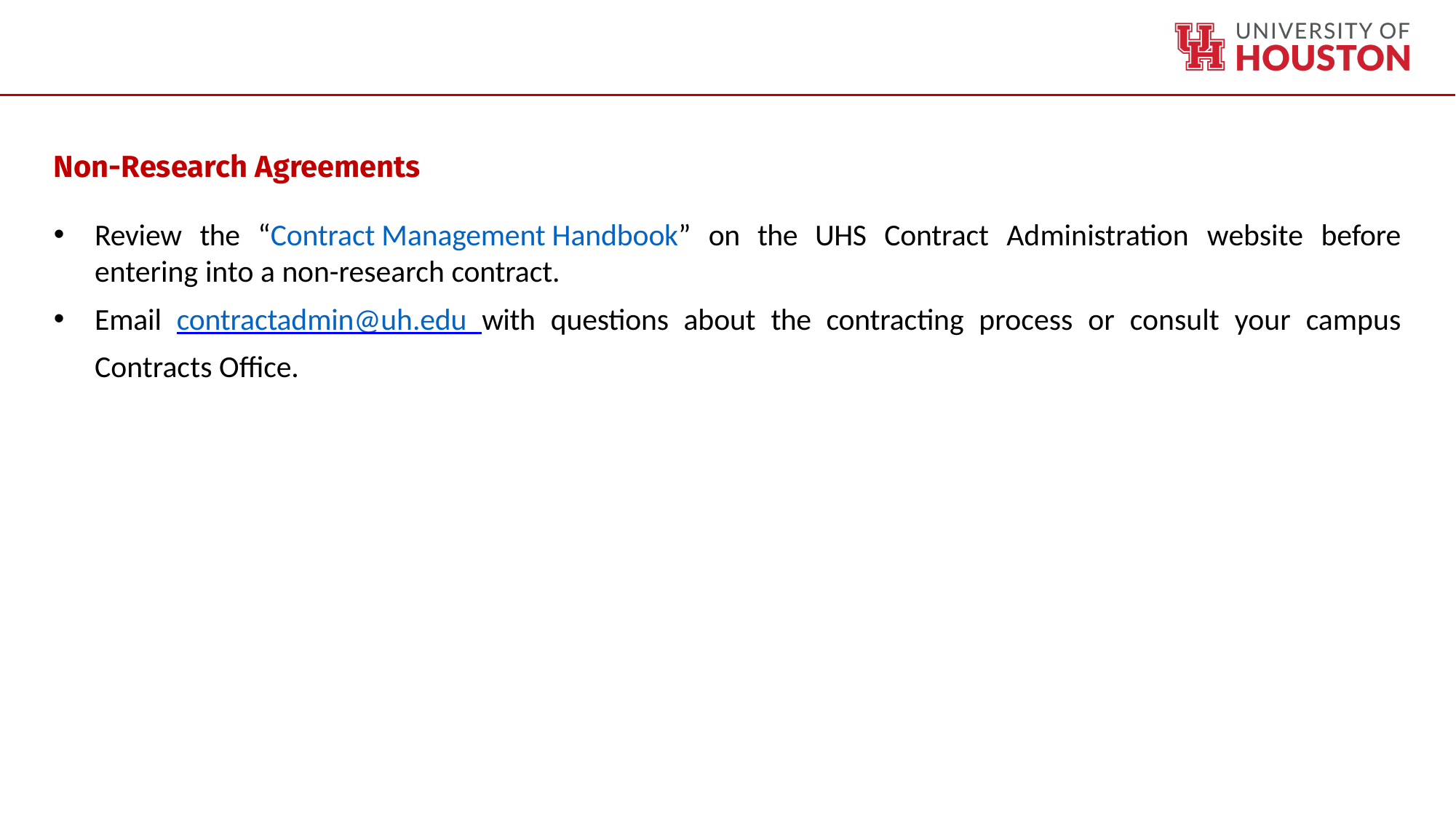

Non-Research Agreements
Review the “Contract Management Handbook” on the UHS Contract Administration website before entering into a non-research contract.
Email contractadmin@uh.edu with questions about the contracting process or consult your campus Contracts Office.